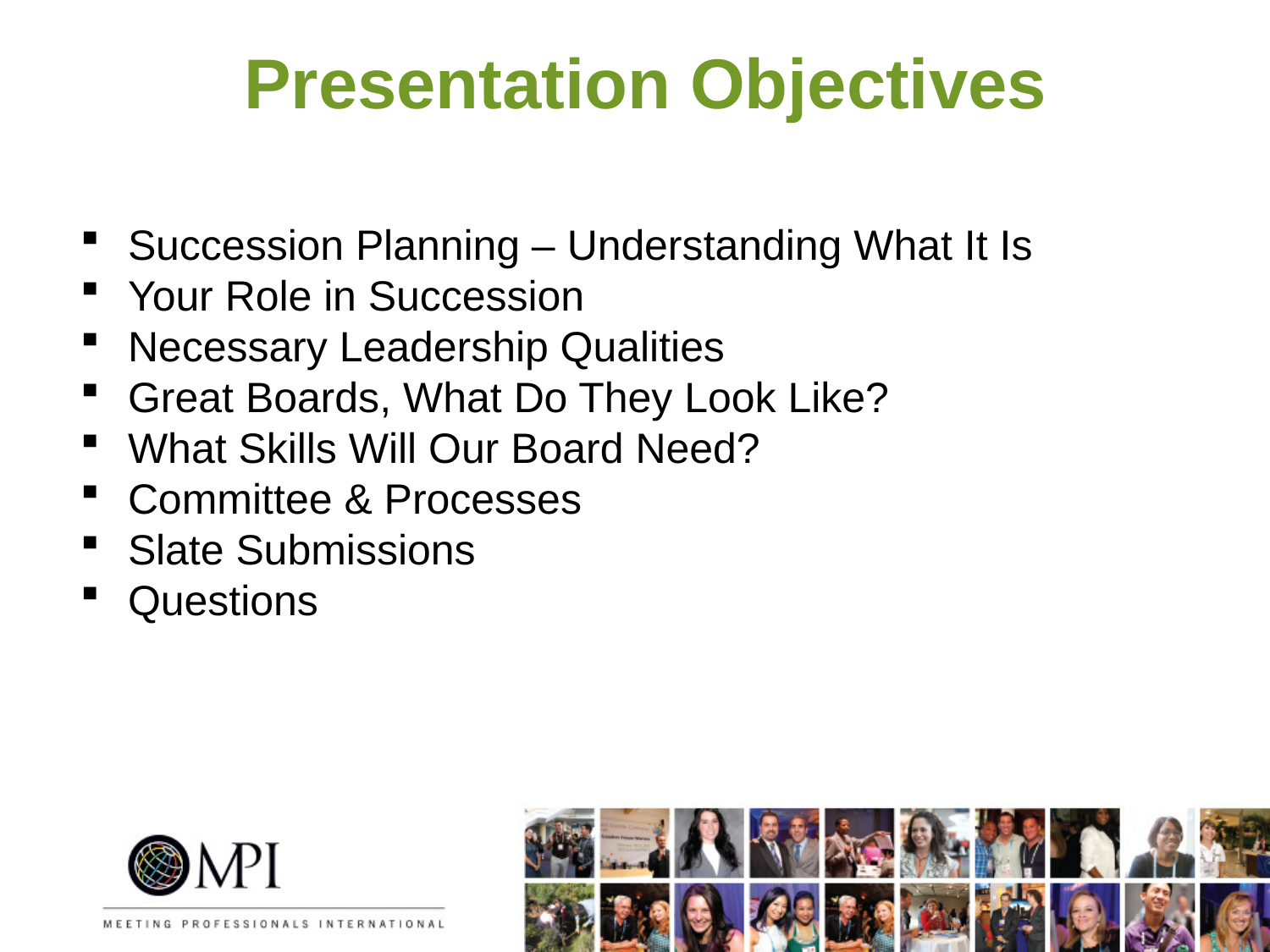

Presentation Objectives
Succession Planning – Understanding What It Is
Your Role in Succession
Necessary Leadership Qualities
Great Boards, What Do They Look Like?
What Skills Will Our Board Need?
Committee & Processes
Slate Submissions
Questions